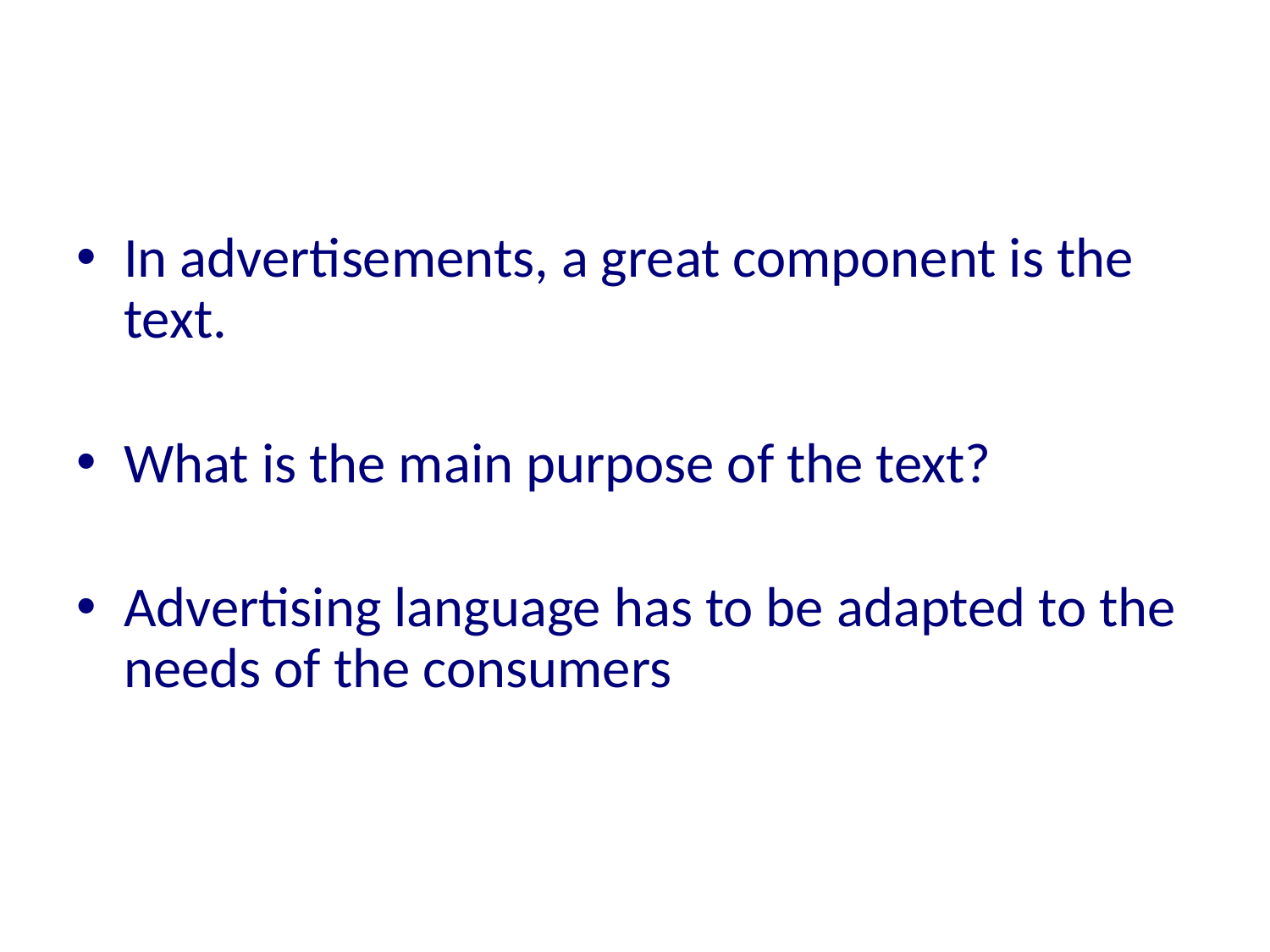

#
In advertisements, a great component is the text.

What is the main purpose of the text?

Advertising language has to be adapted to the needs of the consumers